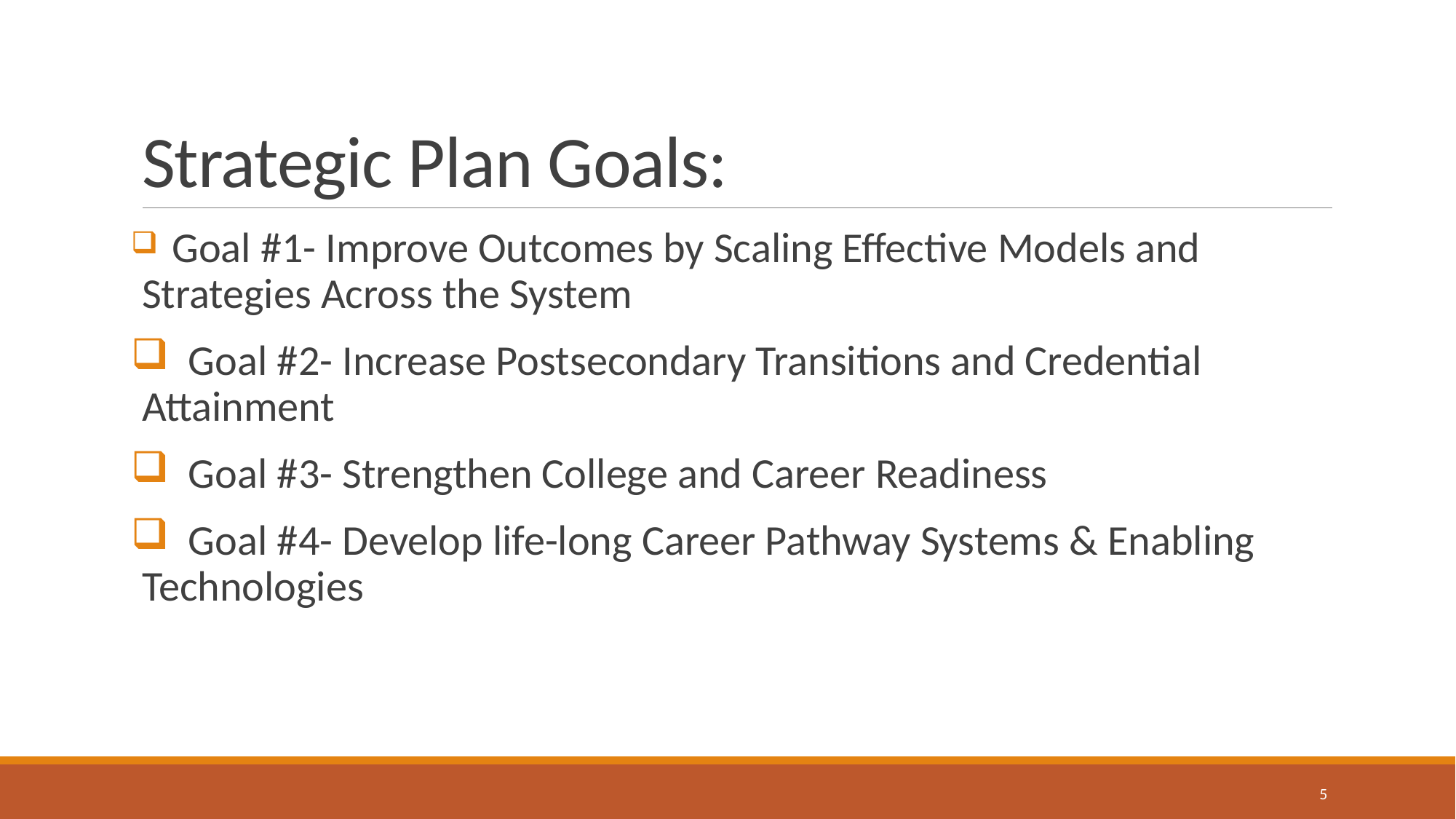

# Strategic Plan Goals:
  Goal #1- Improve Outcomes by Scaling Effective Models and Strategies Across the System
  Goal #2- Increase Postsecondary Transitions and Credential Attainment
  Goal #3- Strengthen College and Career Readiness
  Goal #4- Develop life-long Career Pathway Systems & Enabling Technologies
5